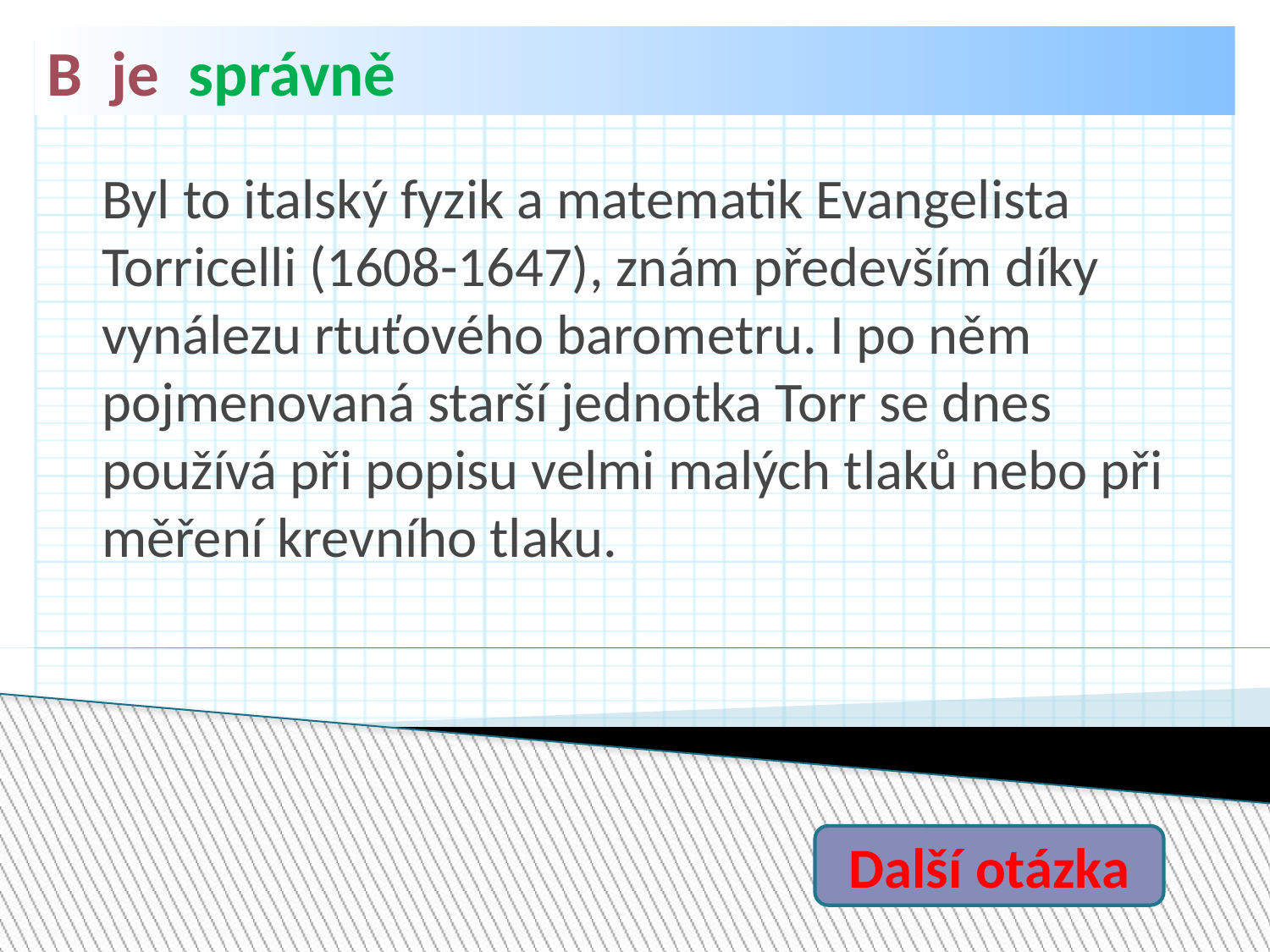

B  je  správně
Byl to italský fyzik a matematik Evangelista Torricelli (1608-1647), znám především díky vynálezu rtuťového barometru. I po něm pojmenovaná starší jednotka Torr se dnes používá při popisu velmi malých tlaků nebo při měření krevního tlaku.
Další otázka